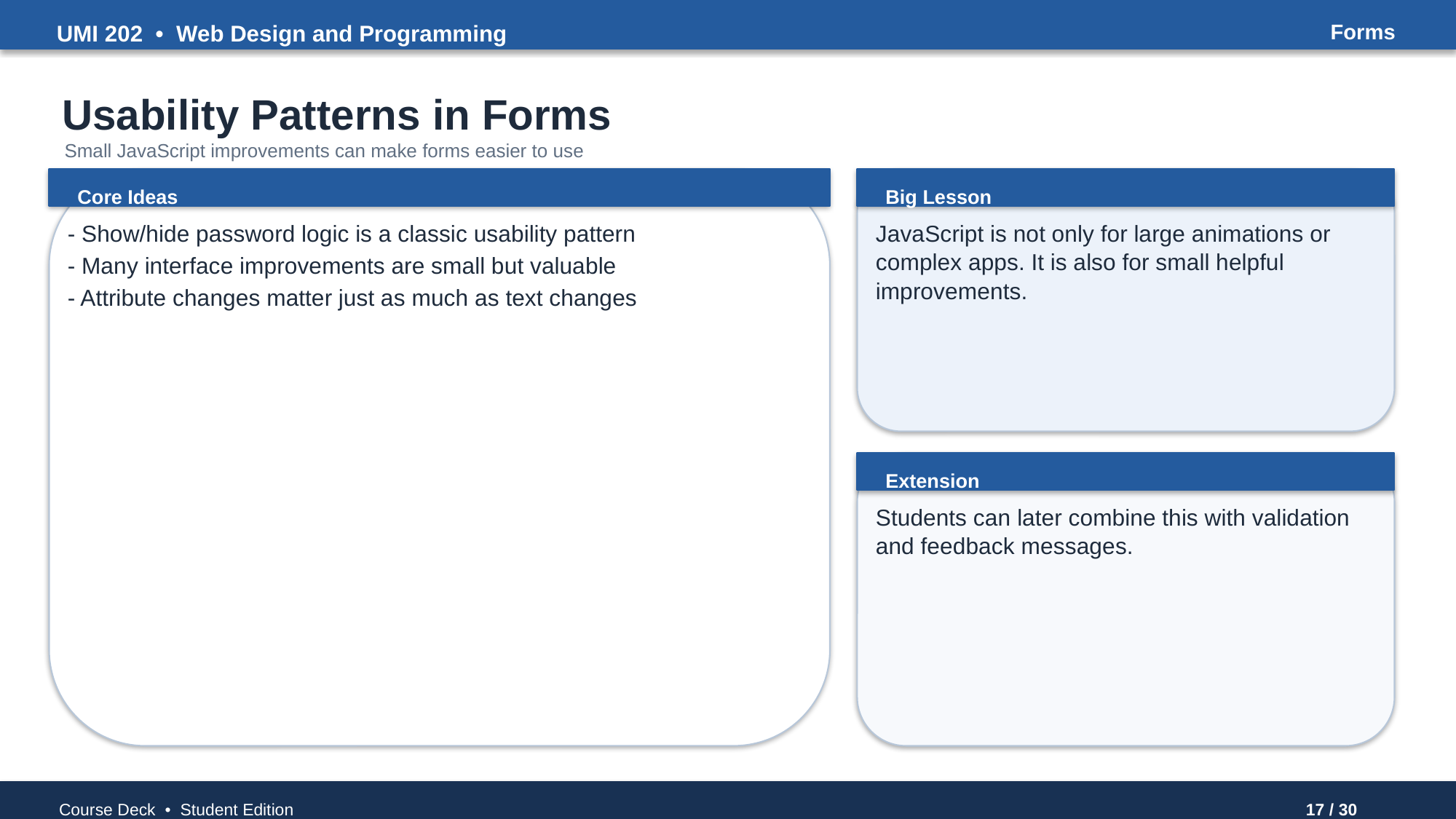

UMI 202  •  Web Design and Programming
Forms
Usability Patterns in Forms
Small JavaScript improvements can make forms easier to use

Core Ideas
Big Lesson
- Show/hide password logic is a classic usability pattern
- Many interface improvements are small but valuable
- Attribute changes matter just as much as text changes
JavaScript is not only for large animations or complex apps. It is also for small helpful improvements.

Extension
Students can later combine this with validation and feedback messages.

Course Deck  •  Student Edition
17 / 30